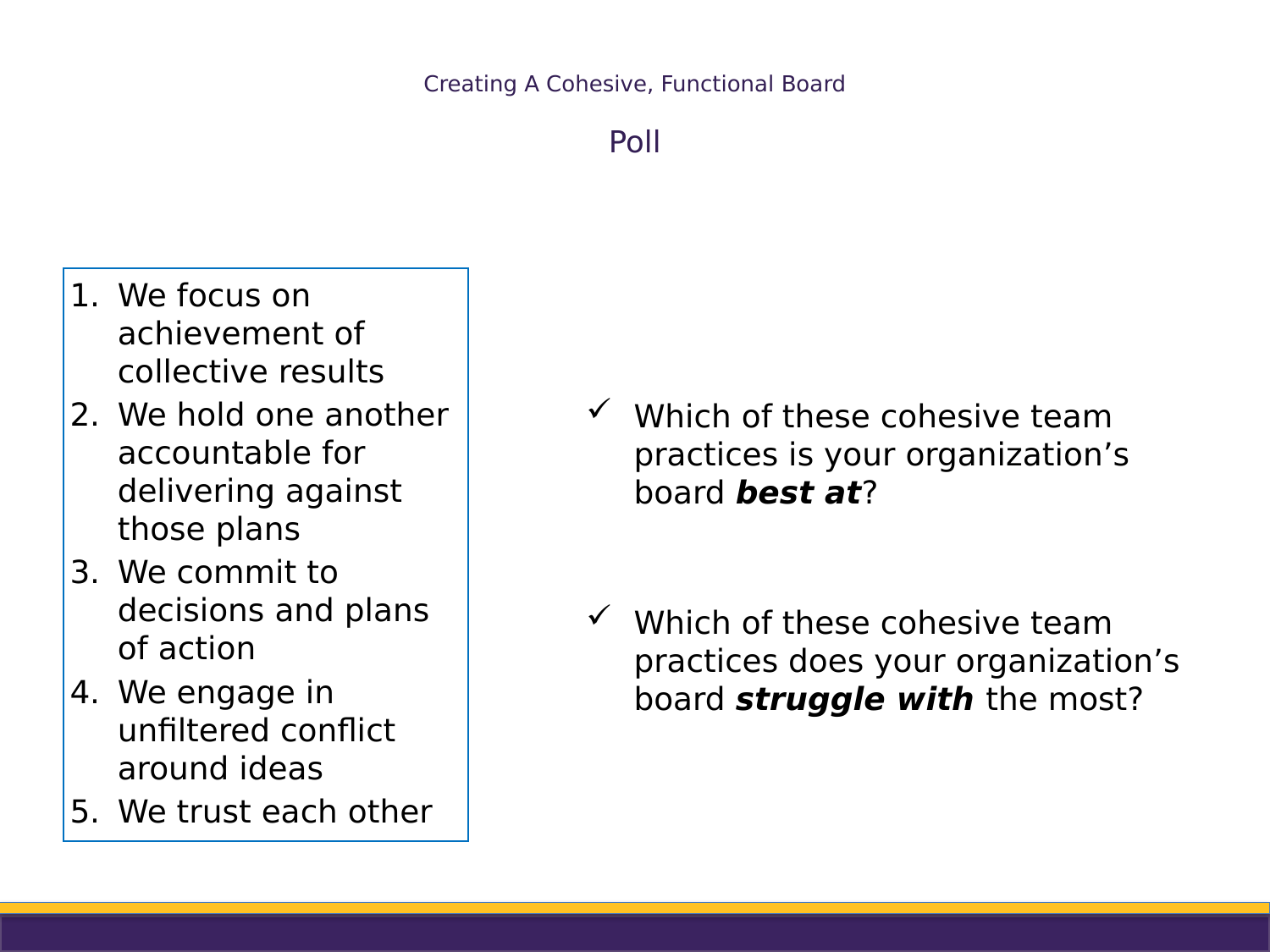

# Creating A Cohesive, Functional Board Poll
We focus on achievement of collective results
We hold one another accountable for delivering against those plans
We commit to decisions and plans of action
We engage in unfiltered conflict around ideas
We trust each other

Which of these cohesive team practices is your organization’s board best at?

Which of these cohesive team practices does your organization’s board struggle with the most?